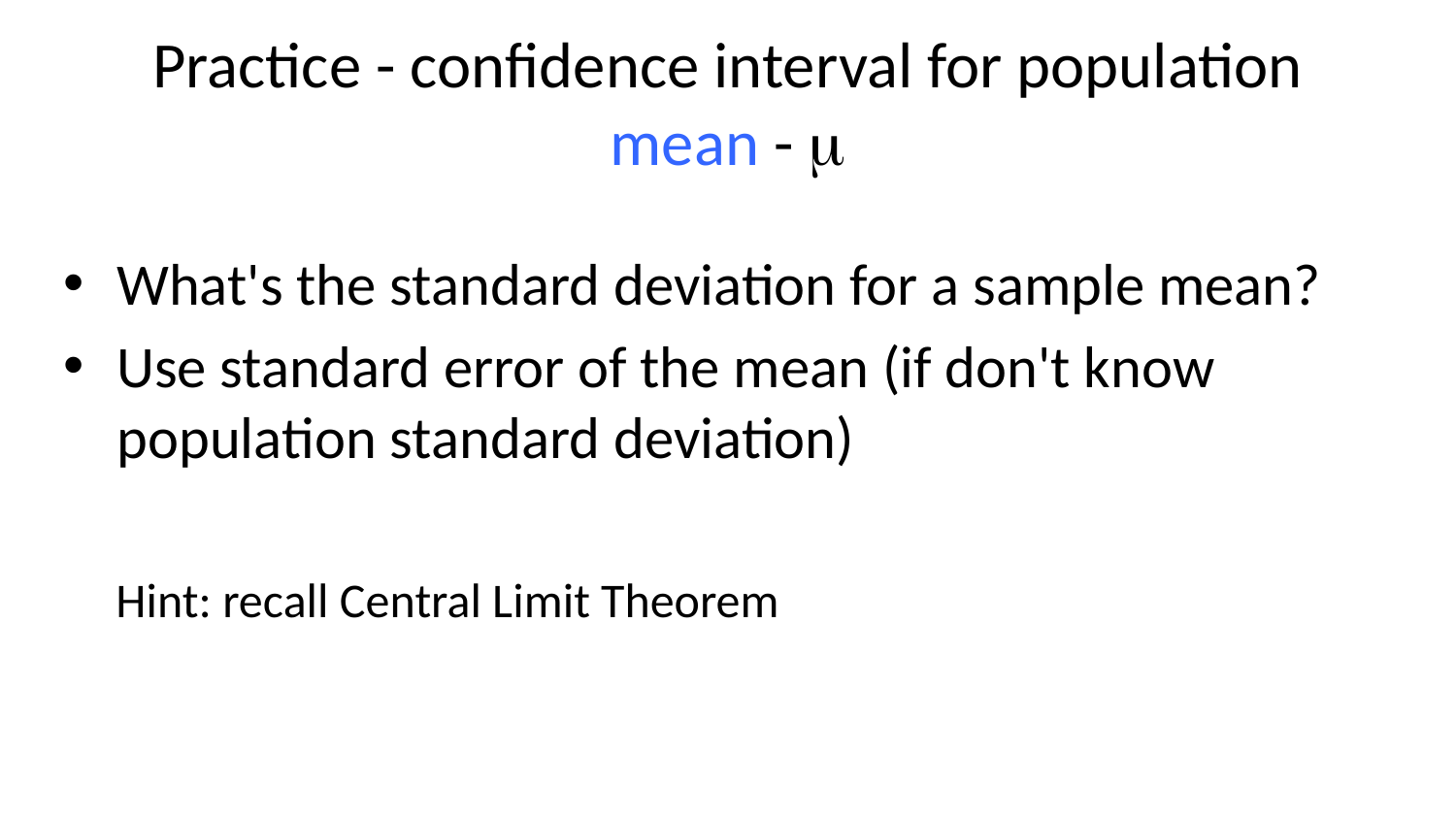

# Practice - confidence interval for population mean - μ
What's the standard deviation for a sample mean?
Use standard error of the mean (if don't know population standard deviation)

Hint: recall Central Limit Theorem